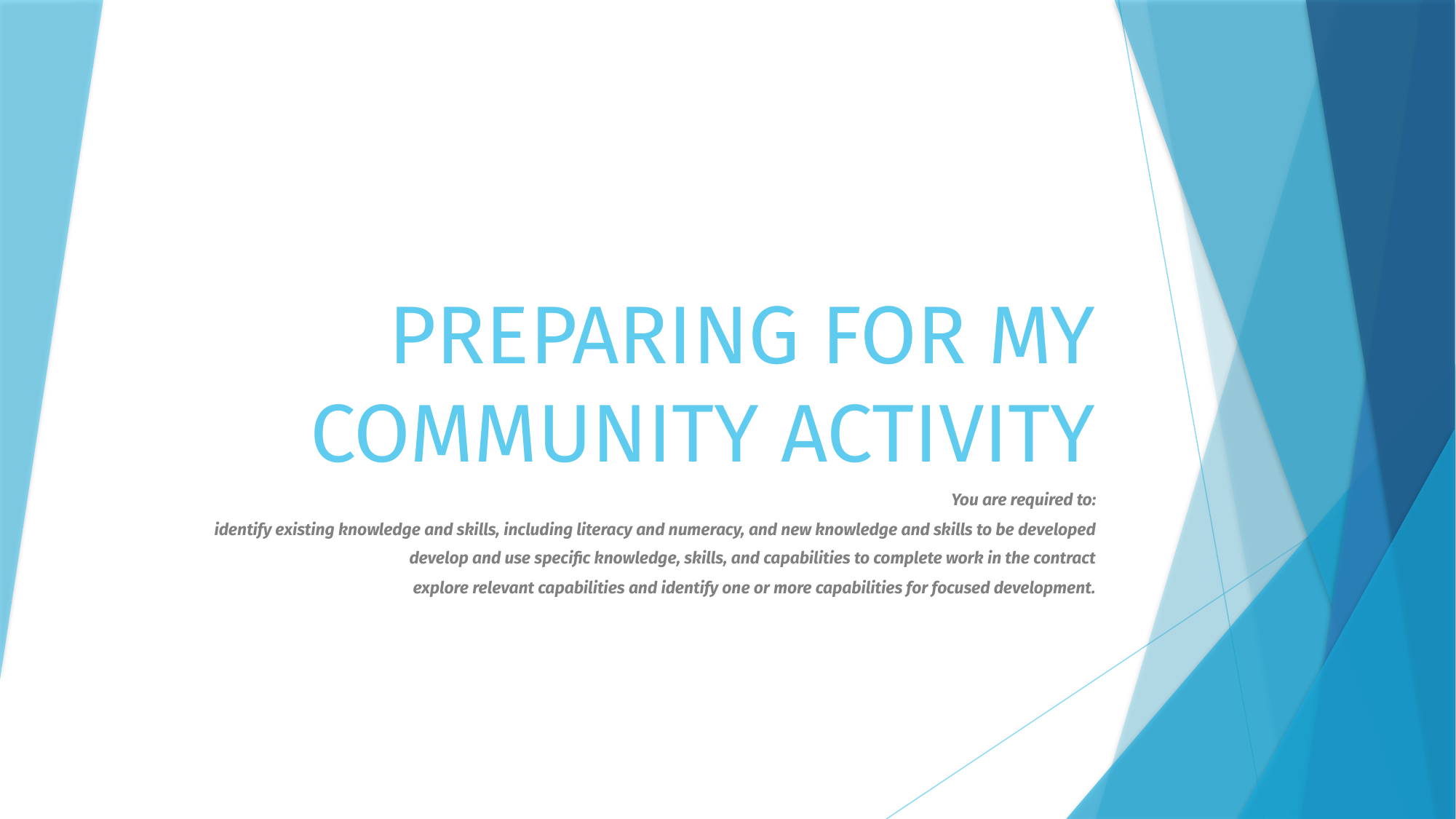

# PREPARING FOR MY COMMUNITY ACTIVITY
You are required to:
identify existing knowledge and skills, including literacy and numeracy, and new knowledge and skills to be developed
develop and use specific knowledge, skills, and capabilities to complete work in the contract
explore relevant capabilities and identify one or more capabilities for focused development.